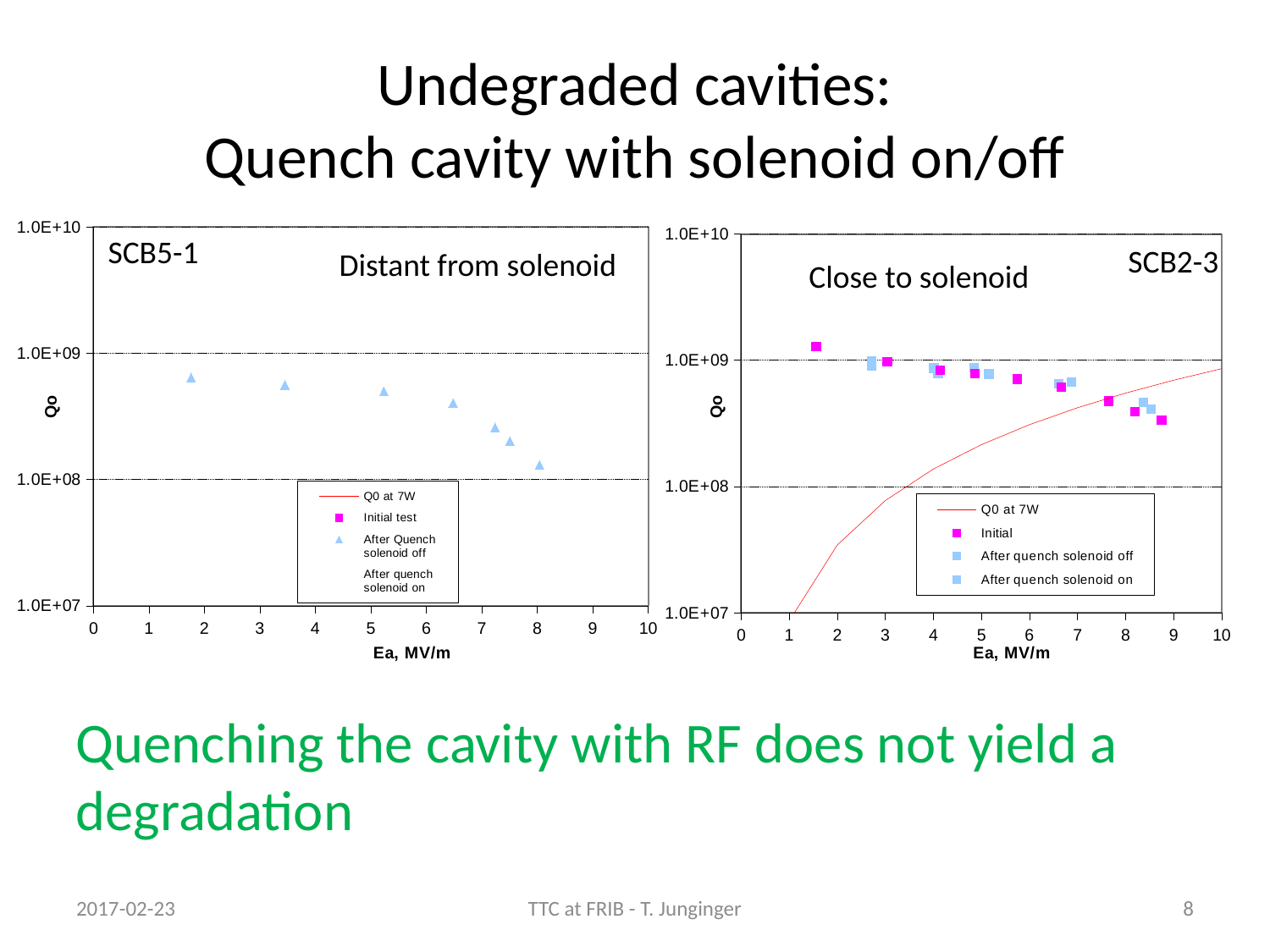

# Undegraded cavities: Quench cavity with solenoid on/off

### Chart

| Category |  |  |  |  |
|---|---|---|---|---|

### Chart

| Category |  |  |  |  |
|---|---|---|---|---|
SCB5-1
SCB2-3
Distant from solenoid
Close to solenoid
Quenching the cavity with RF does not yield a degradation
2017-02-23
TTC at FRIB - T. Junginger
8